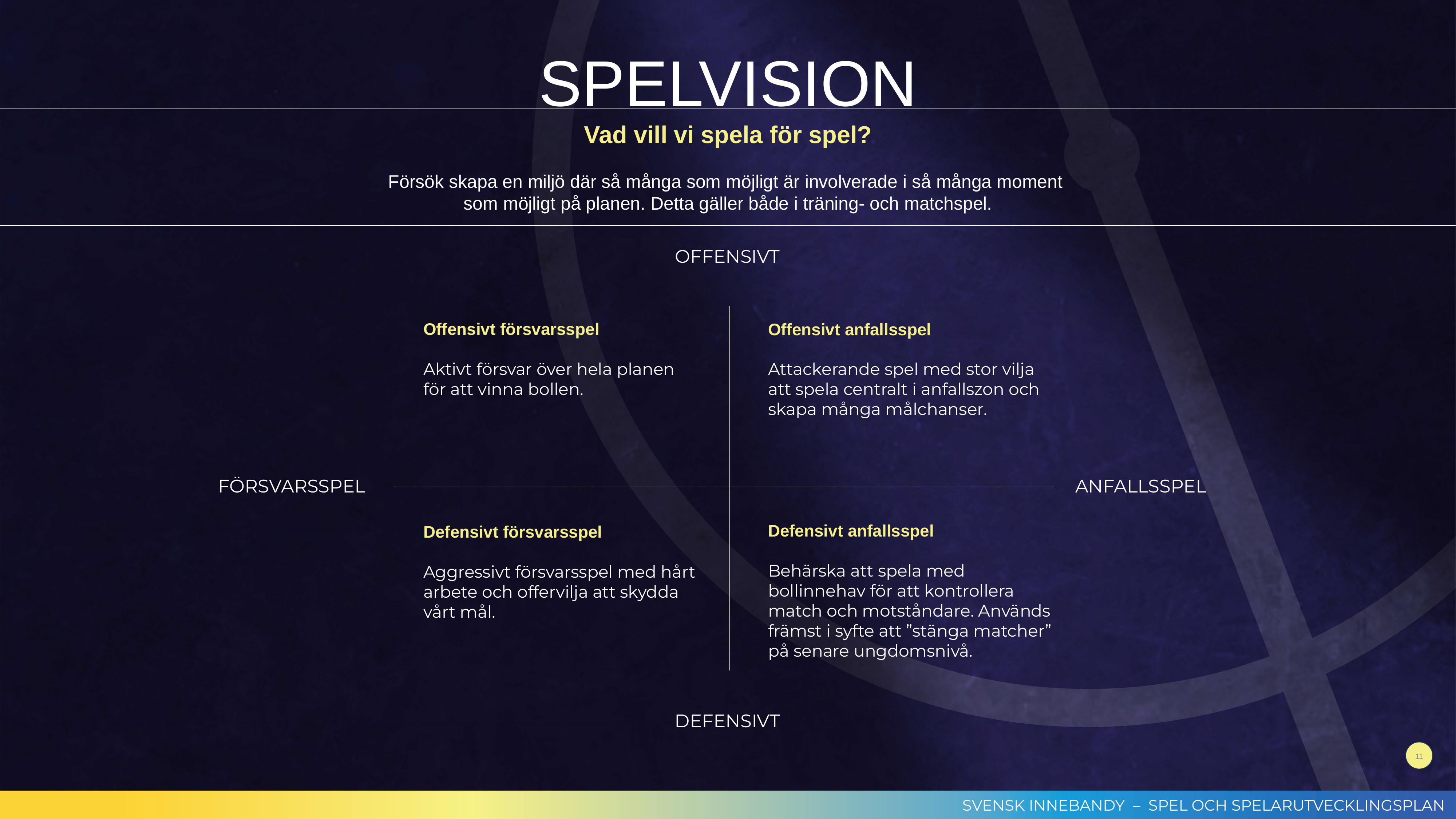

SPELVISION
Vad vill vi spela för spel?

Försök skapa en miljö där så många som möjligt är involverade i så många moment
som möjligt på planen. Detta gäller både i träning- och matchspel.

OFFENSIVT
Offensivt försvarsspel

Aktivt försvar över hela planen
för att vinna bollen.
Offensivt anfallsspel

Attackerande spel med stor vilja
att spela centralt i anfallszon och skapa många målchanser.
FÖRSVARSSPEL
ANFALLSSPEL
Defensivt anfallsspel

Behärska att spela med bollinnehav för att kontrollera match och motståndare. Används  främst i syfte att ”stänga matcher” på senare ungdomsnivå.
Defensivt försvarsspel

Aggressivt försvarsspel med hårt arbete och offervilja att skydda
vårt mål.
DEFENSIVT
11
SVENSK INNEBANDY  –  SPEL OCH SPELARUTVECKLINGSPLAN